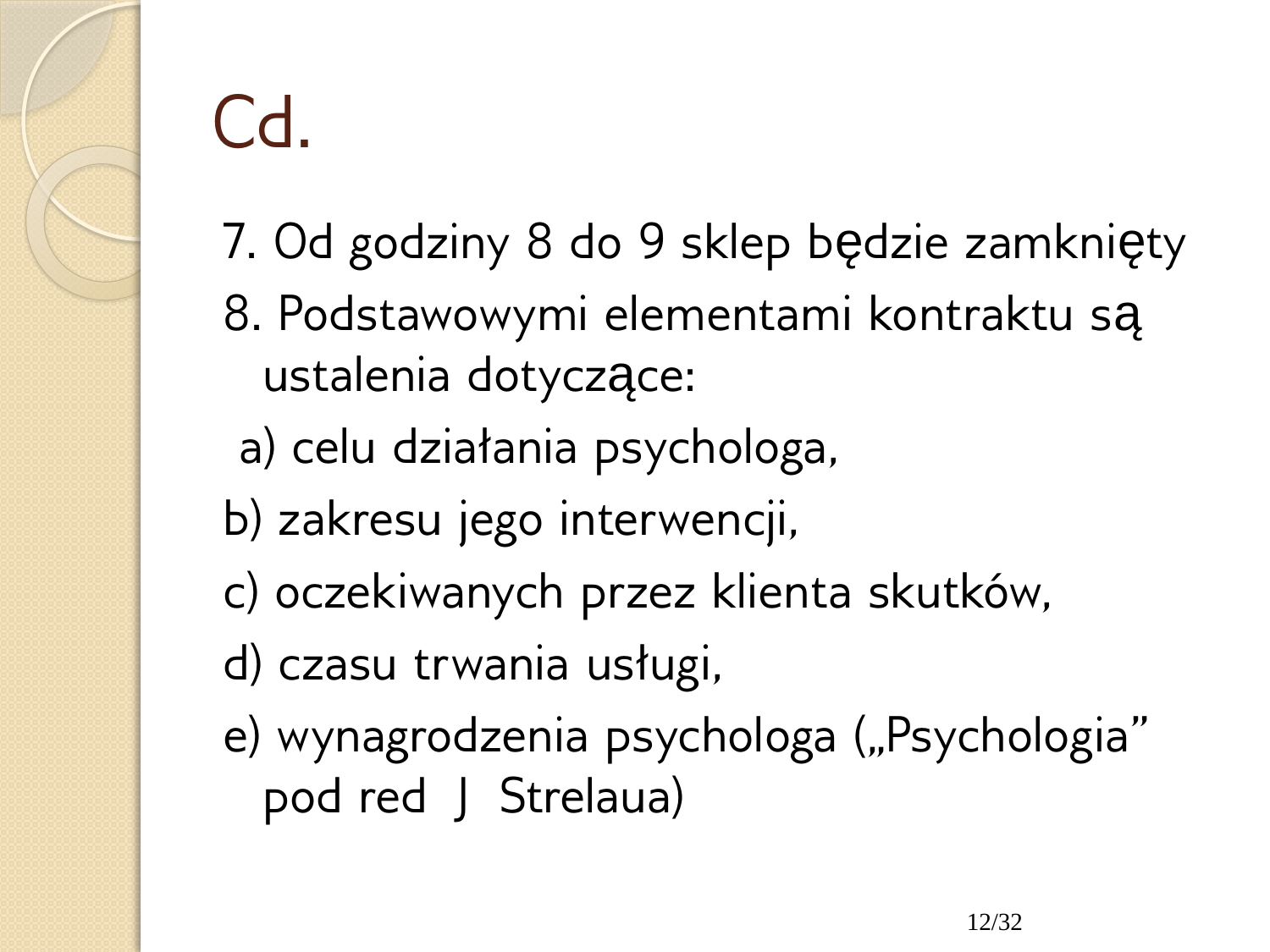

# Cd.
7. Od godziny 8 do 9 sklep będzie zamknięty
8. Podstawowymi elementami kontraktu są ustalenia dotyczące:
 a) celu działania psychologa,
b) zakresu jego interwencji,
c) oczekiwanych przez klienta skutków,
d) czasu trwania usługi,
e) wynagrodzenia psychologa („Psychologia” pod red  J  Strelaua)

12/32